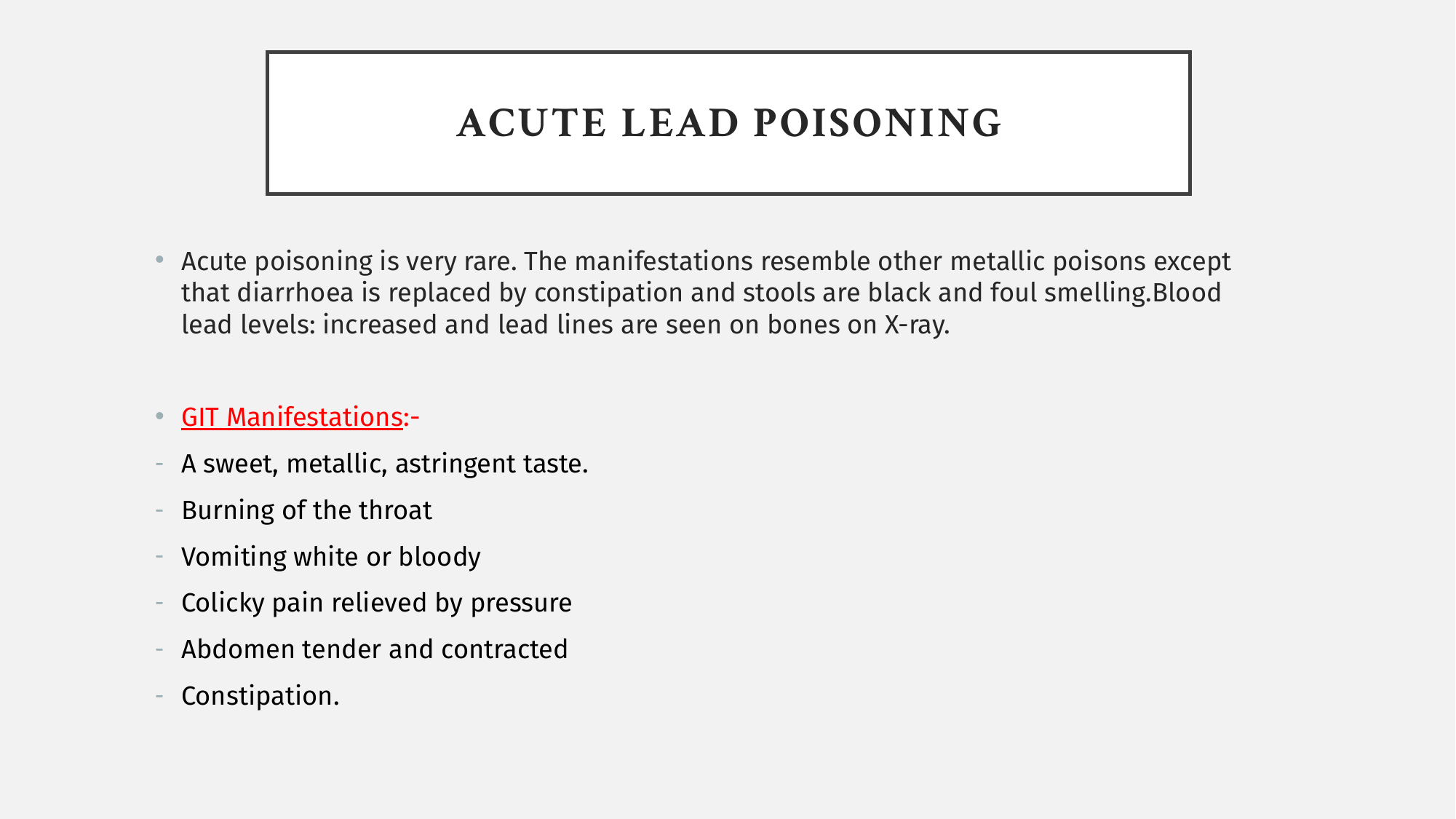

# ACUTE LEAD POISONING
Acute poisoning is very rare. The manifestations resemble other metallic poisons except that diarrhoea is replaced by constipation and stools are black and foul smelling.Blood lead levels: increased and lead lines are seen on bones on X-ray.

GIT Manifestations:-
A sweet, metallic, astringent taste.
Burning of the throat
Vomiting white or bloody
Colicky pain relieved by pressure
Abdomen tender and contracted
Constipation.